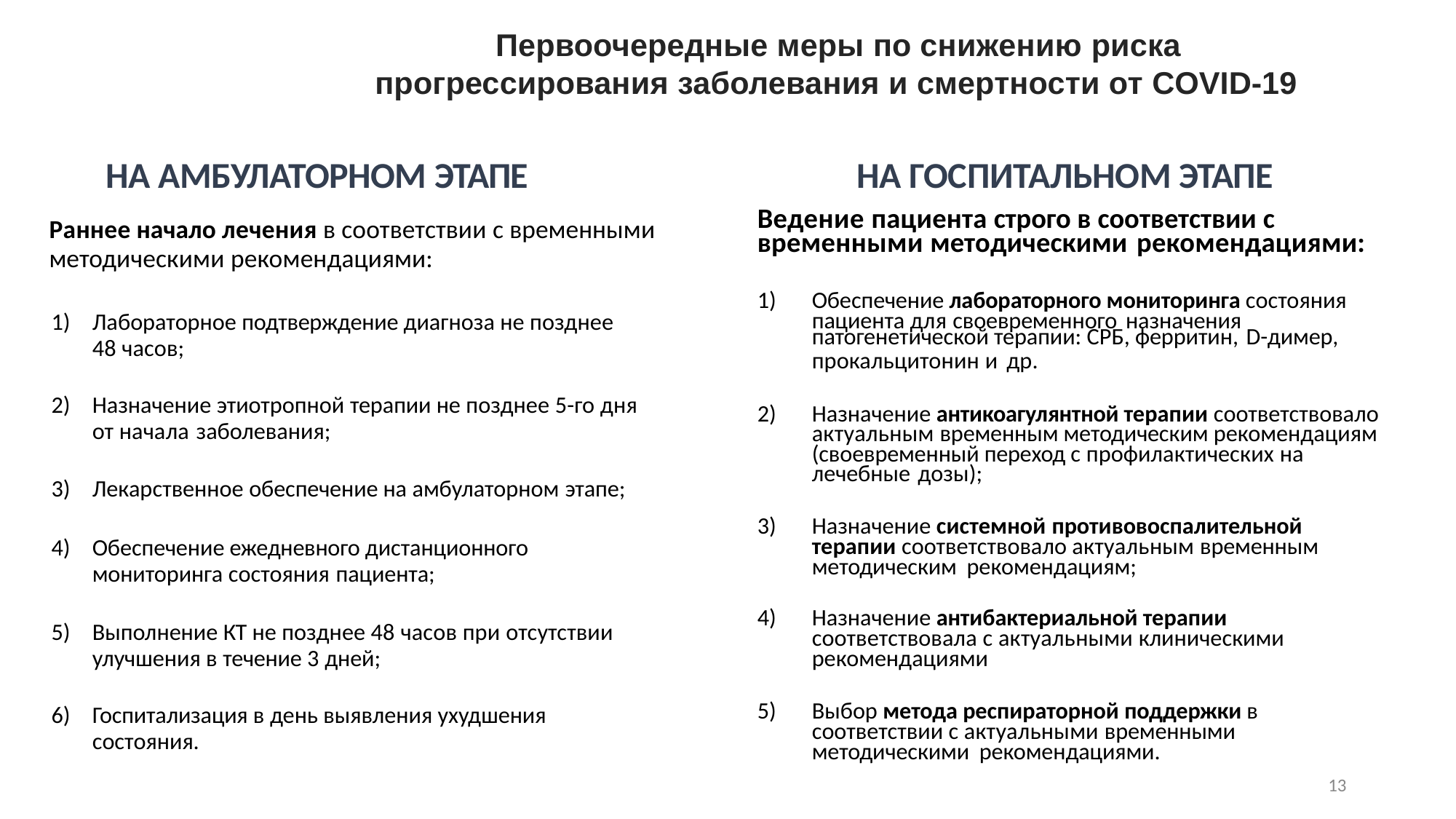

# Первоочередные меры по снижению риска  прогрессирования заболевания и смертности от COVID-19
НА АМБУЛАТОРНОМ ЭТАПЕ
Раннее начало лечения в соответствии с временными
методическими рекомендациями:

Лабораторное подтверждение диагноза не позднее  48 часов;

Назначение этиотропной терапии не позднее 5-го дня  от начала заболевания;

Лекарственное обеспечение на амбулаторном этапе;

Обеспечение ежедневного дистанционного  мониторинга состояния пациента;

Выполнение КТ не позднее 48 часов при отсутствии  улучшения в течение 3 дней;

Госпитализация в день выявления ухудшения  состояния.
НА ГОСПИТАЛЬНОМ ЭТАПЕ
Ведение пациента строго в соответствии с  временными методическими рекомендациями:

Обеспечение лабораторного мониторинга состояния  пациента для своевременного назначения
патогенетической терапии: СРБ, ферритин, D-димер,
прокальцитонин и др.

Назначение антикоагулянтной терапии соответствовало  актуальным временным методическим рекомендациям  (своевременный переход с профилактических на  лечебные дозы);

Назначение системной противовоспалительной  терапии соответствовало актуальным временным  методическим рекомендациям;

Назначение антибактериальной терапии  соответствовала с актуальными клиническими  рекомендациями

Выбор метода респираторной поддержки в  соответствии с актуальными временными  методическими рекомендациями.
13